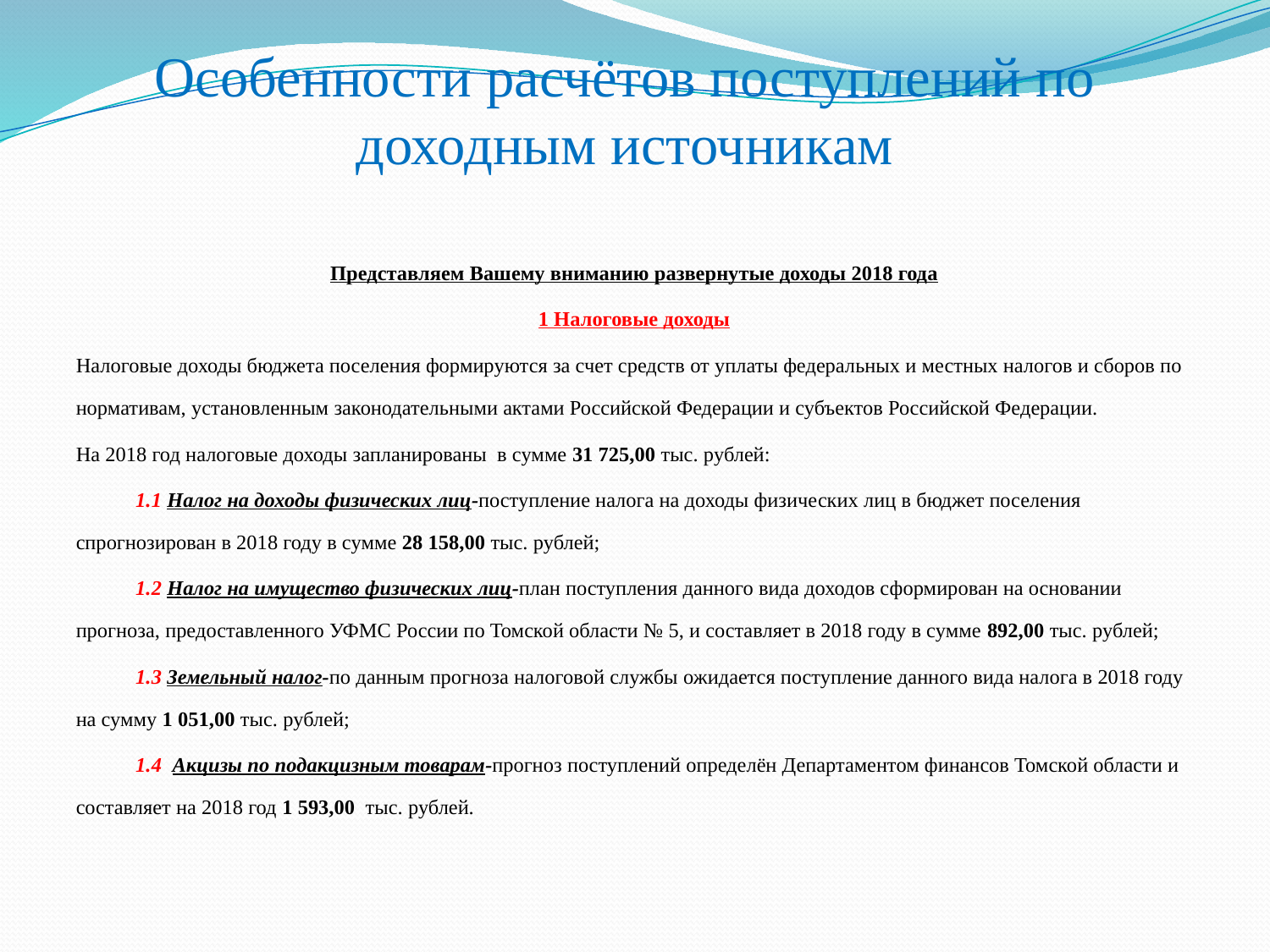

# Особенности расчётов поступлений по доходным источникам
Представляем Вашему вниманию развернутые доходы 2018 года
1 Налоговые доходы
Налоговые доходы бюджета поселения формируются за счет средств от уплаты федеральных и местных налогов и сборов по нормативам, установленным законодательными актами Российской Федерации и субъектов Российской Федерации.
На 2018 год налоговые доходы запланированы  в сумме 31 725,00 тыс. рублей:
	1.1 Налог на доходы физических лиц-поступление налога на доходы физических лиц в бюджет поселения спрогнозирован в 2018 году в сумме 28 158,00 тыс. рублей;
	1.2 Налог на имущество физических лиц-план поступления данного вида доходов сформирован на основании прогноза, предоставленного УФМС России по Томской области № 5, и составляет в 2018 году в сумме 892,00 тыс. рублей;
	1.3 Земельный налог-по данным прогноза налоговой службы ожидается поступление данного вида налога в 2018 году на сумму 1 051,00 тыс. рублей;
	1.4  Акцизы по подакцизным товарам-прогноз поступлений определён Департаментом финансов Томской области и составляет на 2018 год 1 593,00  тыс. рублей.